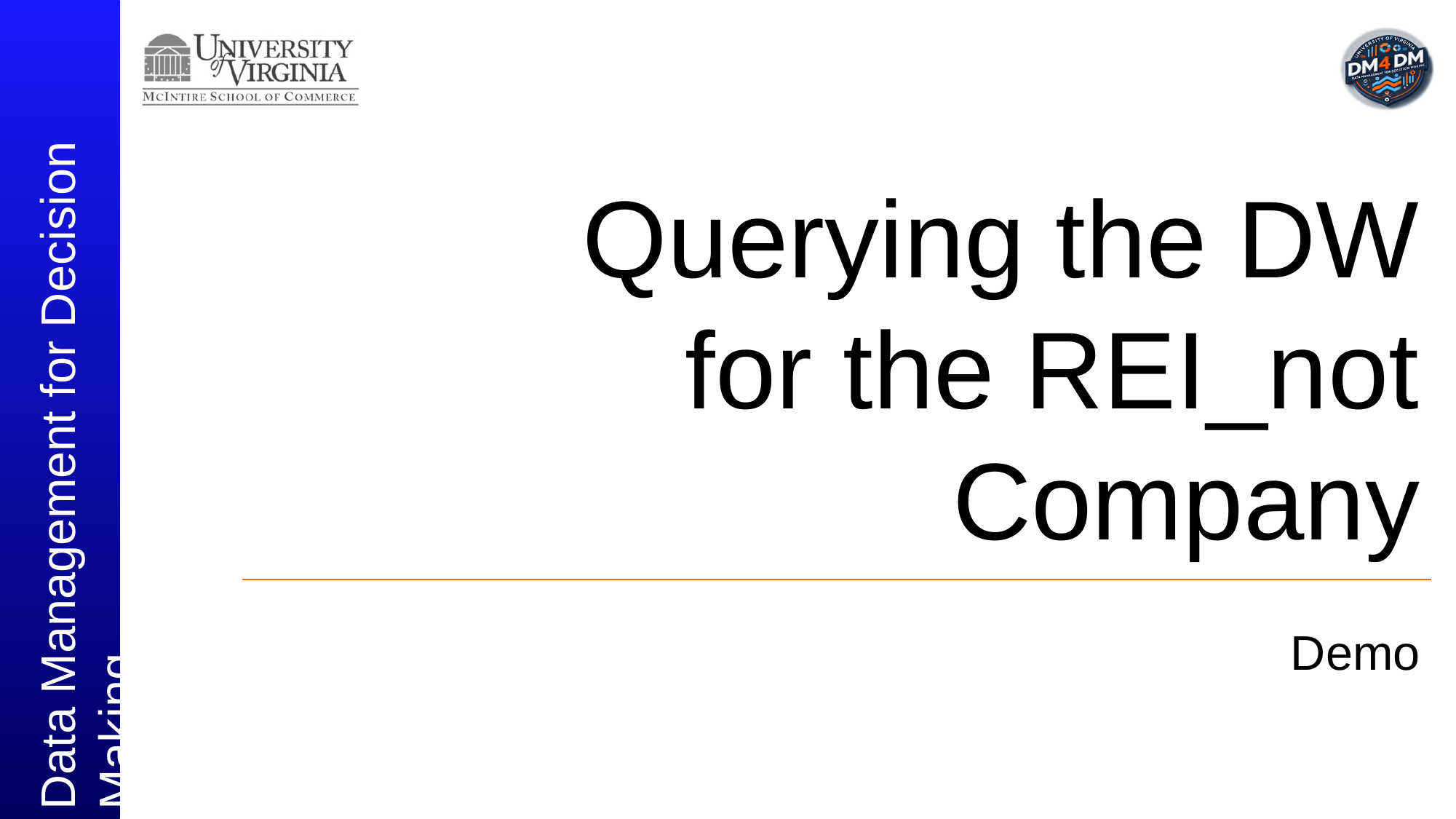

# Querying the DW for the REI_not Company
Demo